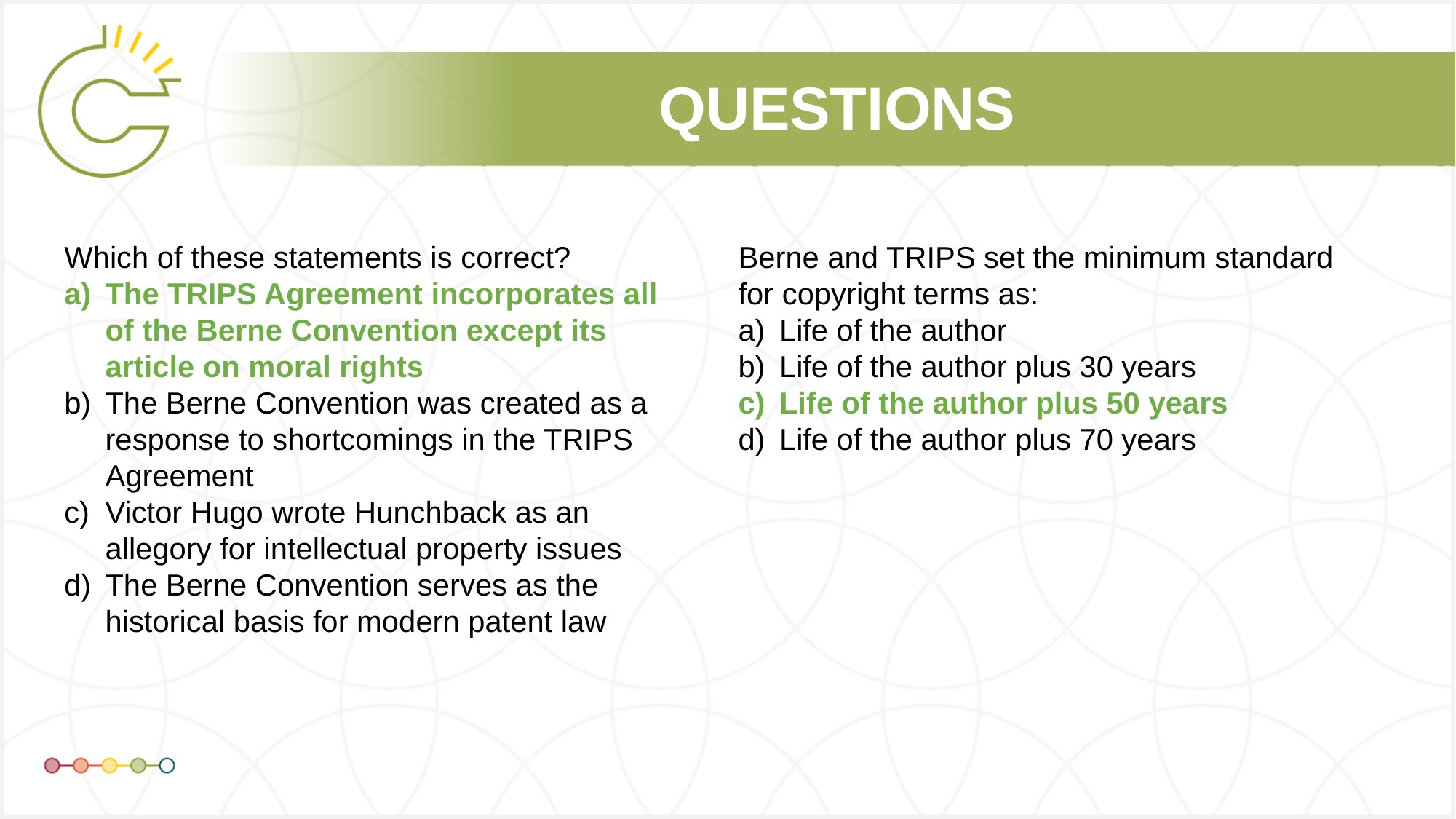

Which of these statements is correct?
The TRIPS Agreement incorporates all of the Berne Convention except its article on moral rights
The Berne Convention was created as a response to shortcomings in the TRIPS Agreement
Victor Hugo wrote Hunchback as an allegory for intellectual property issues
The Berne Convention serves as the historical basis for modern patent law
Berne and TRIPS set the minimum standard for copyright terms as:
Life of the author
Life of the author plus 30 years
Life of the author plus 50 years
Life of the author plus 70 years